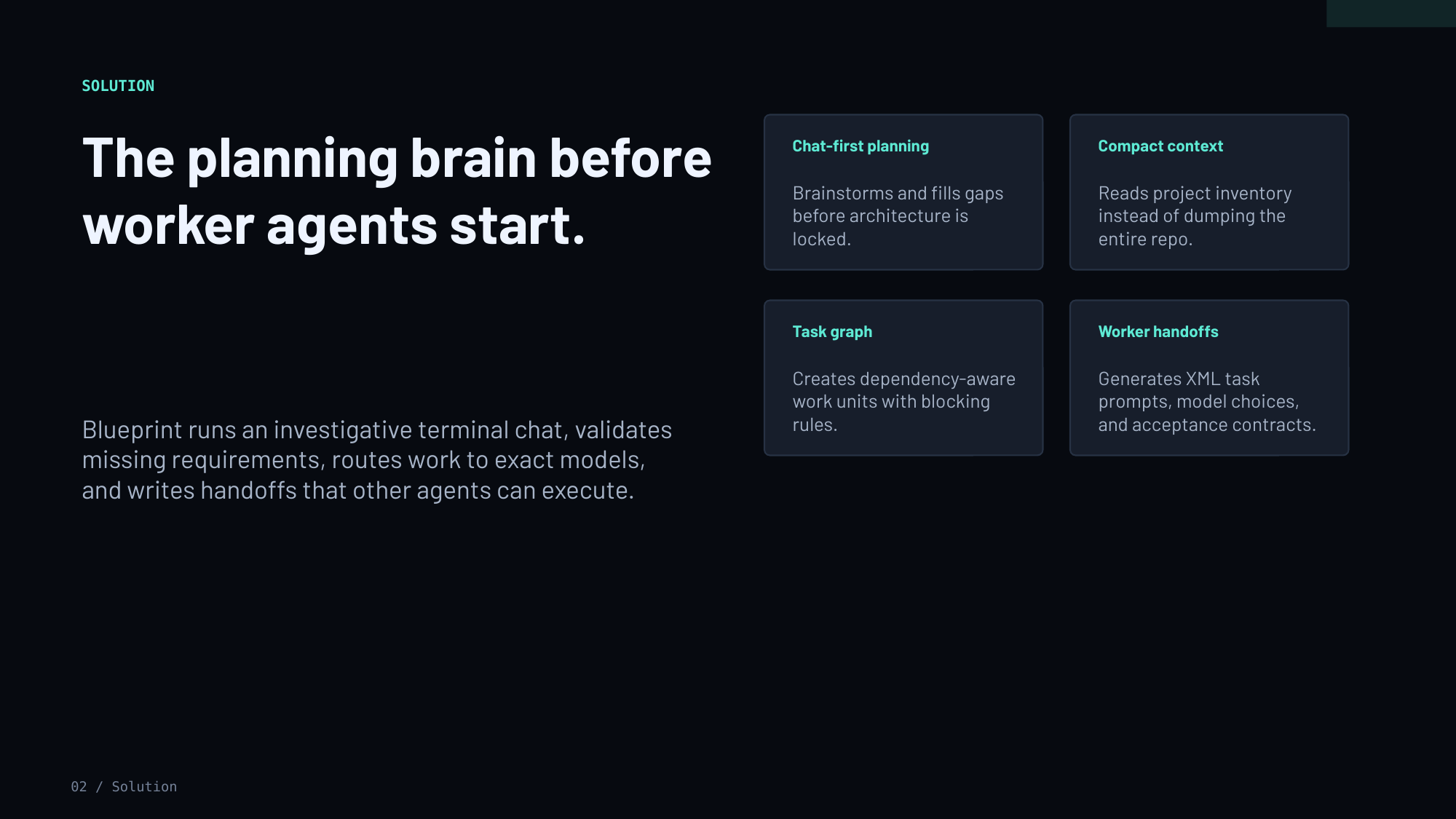

SOLUTION
The planning brain before worker agents start.

Chat-first planning
Compact context
Brainstorms and fills gaps before architecture is locked.
Reads project inventory instead of dumping the entire repo.

Task graph
Worker handoffs
Creates dependency-aware work units with blocking rules.
Generates XML task prompts, model choices, and acceptance contracts.
Blueprint runs an investigative terminal chat, validates missing requirements, routes work to exact models, and writes handoffs that other agents can execute.
02 / Solution